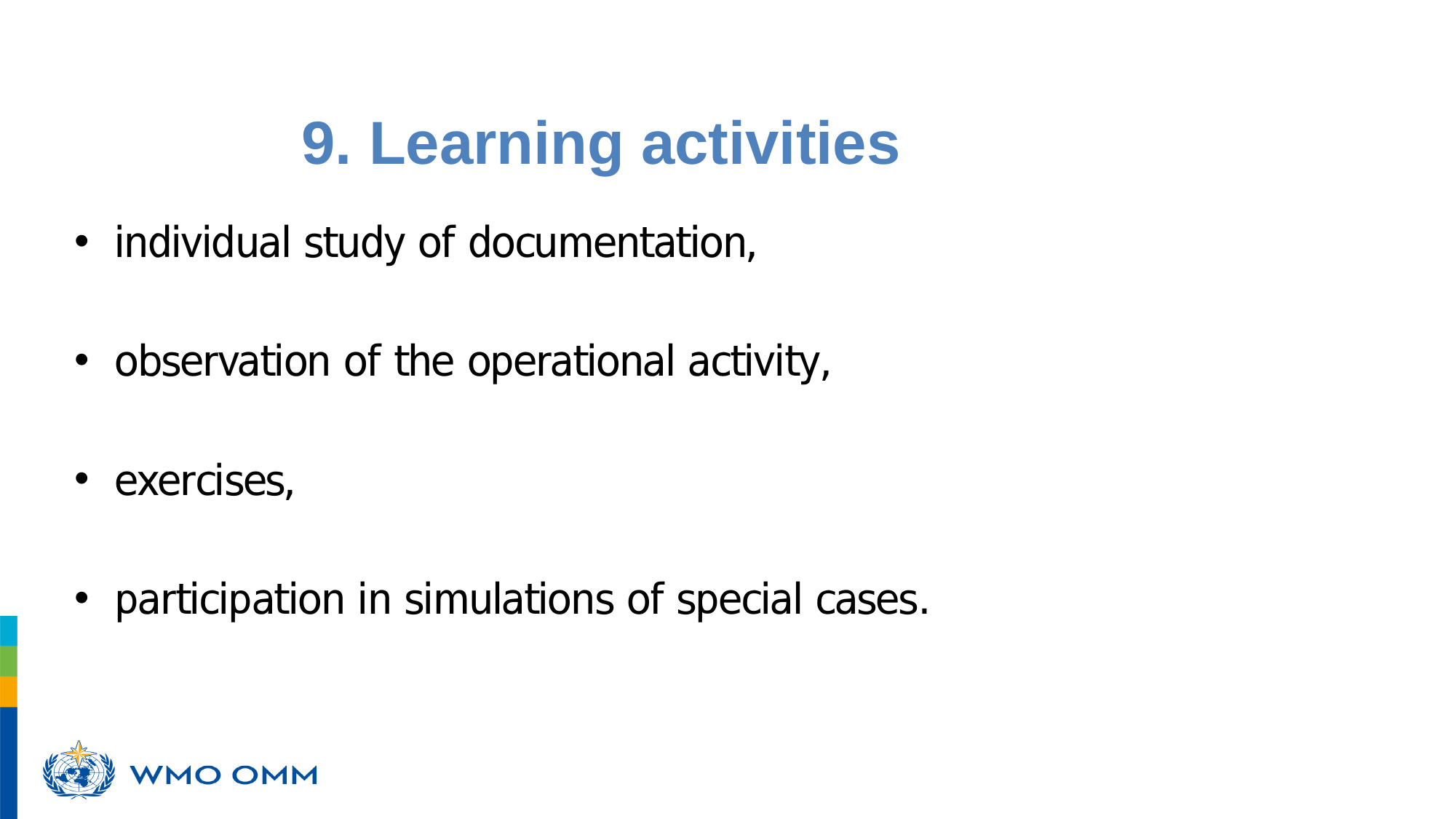

9. Learning activities
individual study of documentation,

observation of the operational activity,

exercises,

participation in simulations of special cases.